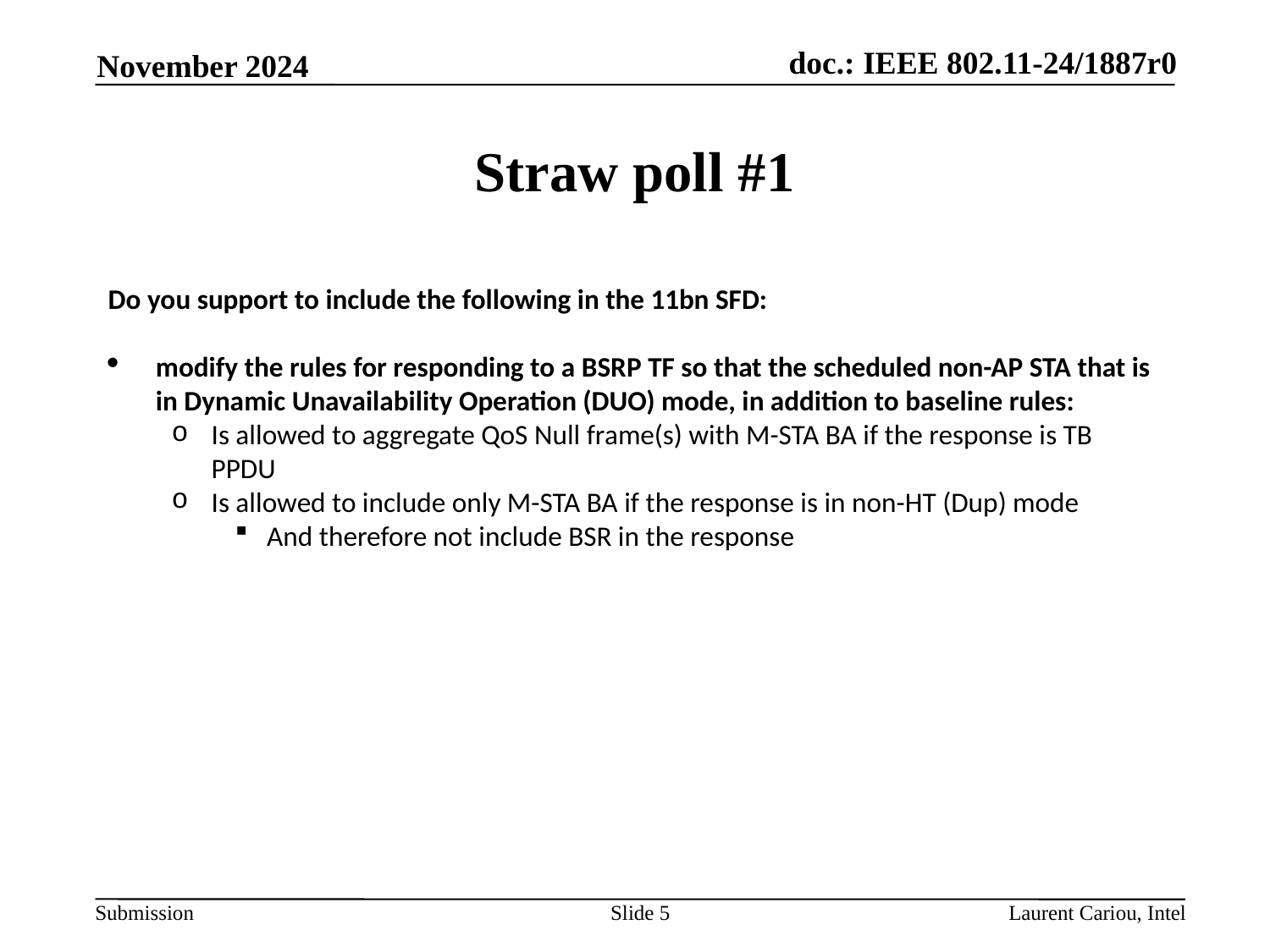

November 2024
# Straw poll #1
Do you support to include the following in the 11bn SFD:

modify the rules for responding to a BSRP TF so that the scheduled non-AP STA that is in Dynamic Unavailability Operation (DUO) mode, in addition to baseline rules:
Is allowed to aggregate QoS Null frame(s) with M-STA BA if the response is TB PPDU
Is allowed to include only M-STA BA if the response is in non-HT (Dup) mode
And therefore not include BSR in the response

Slide 5
Laurent Cariou, Intel